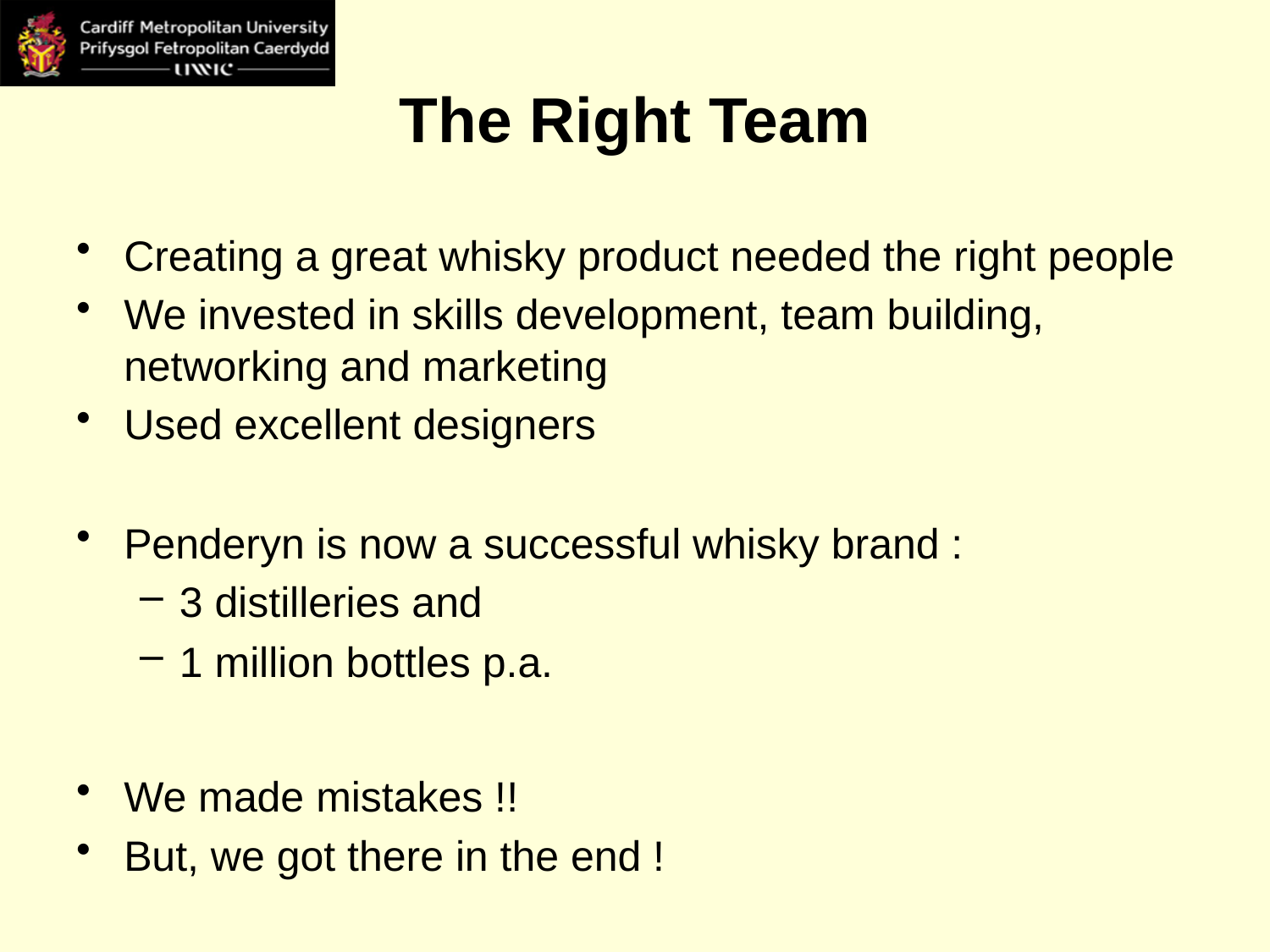

# The Right Team
Creating a great whisky product needed the right people
We invested in skills development, team building, networking and marketing
Used excellent designers

Penderyn is now a successful whisky brand :
3 distilleries and
1 million bottles p.a.

We made mistakes !!
But, we got there in the end !